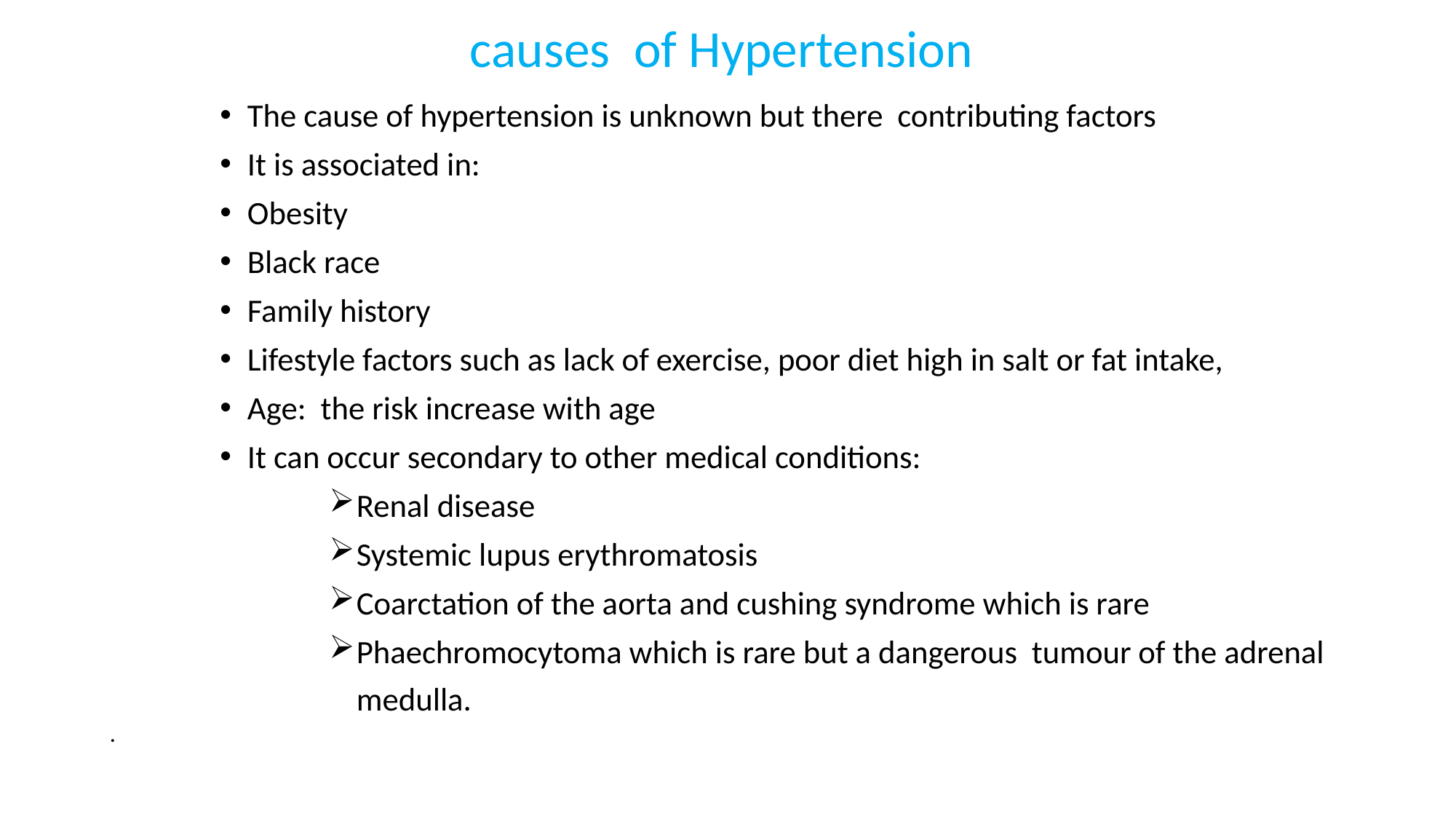

# causes  of Hypertension
The cause of hypertension is unknown but there  contributing factors
It is associated in:
Obesity
Black race
Family history
Lifestyle factors such as lack of exercise, poor diet high in salt or fat intake,
Age:  the risk increase with age
It can occur secondary to other medical conditions:
Renal disease
Systemic lupus erythromatosis
Coarctation of the aorta and cushing syndrome which is rare
Phaechromocytoma which is rare but a dangerous  tumour of the adrenal medulla.

246